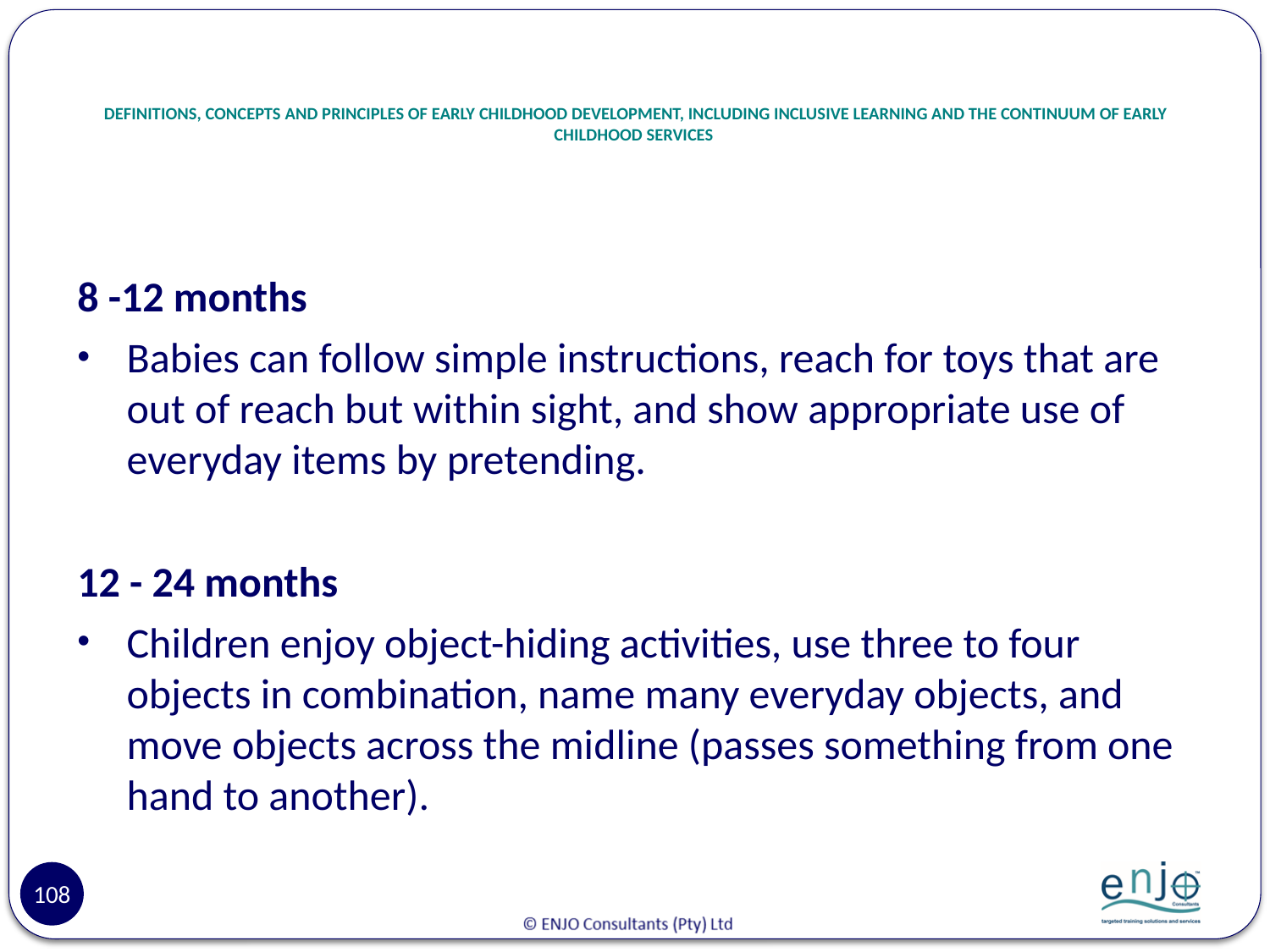

# DEFINITIONS, CONCEPTS AND PRINCIPLES OF EARLY CHILDHOOD DEVELOPMENT, INCLUDING INCLUSIVE LEARNING AND THE CONTINUUM OF EARLY CHILDHOOD SERVICES
8 -12 months
Babies can follow simple instructions, reach for toys that are out of reach but within sight, and show appropriate use of everyday items by pretending.

12 - 24 months
Children enjoy object-hiding activities, use three to four objects in combination, name many everyday objects, and move objects across the midline (passes something from one hand to another).

108